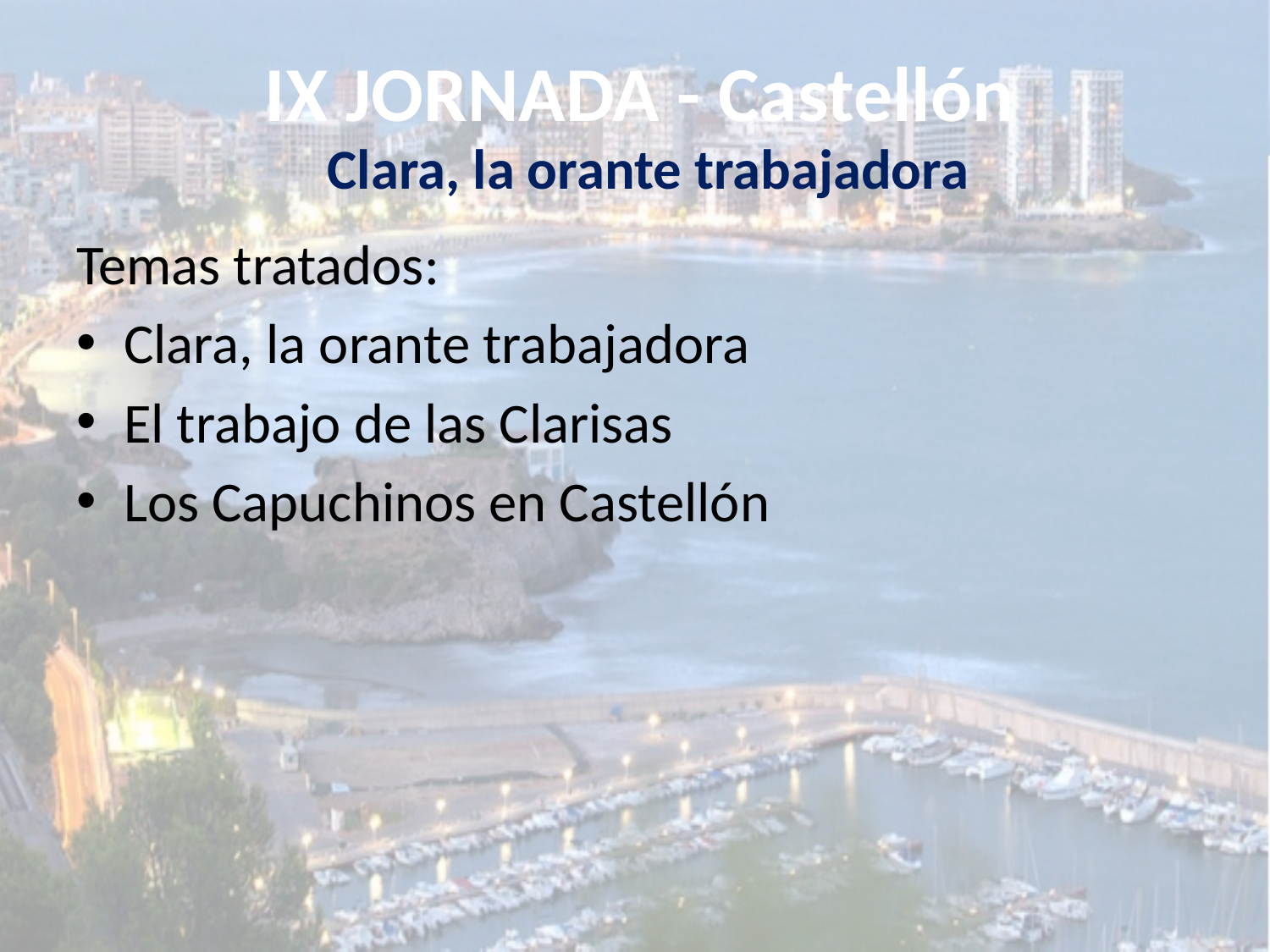

# IX JORNADA - Castellón
Clara, la orante trabajadora
Temas tratados:
Clara, la orante trabajadora
El trabajo de las Clarisas
Los Capuchinos en Castellón